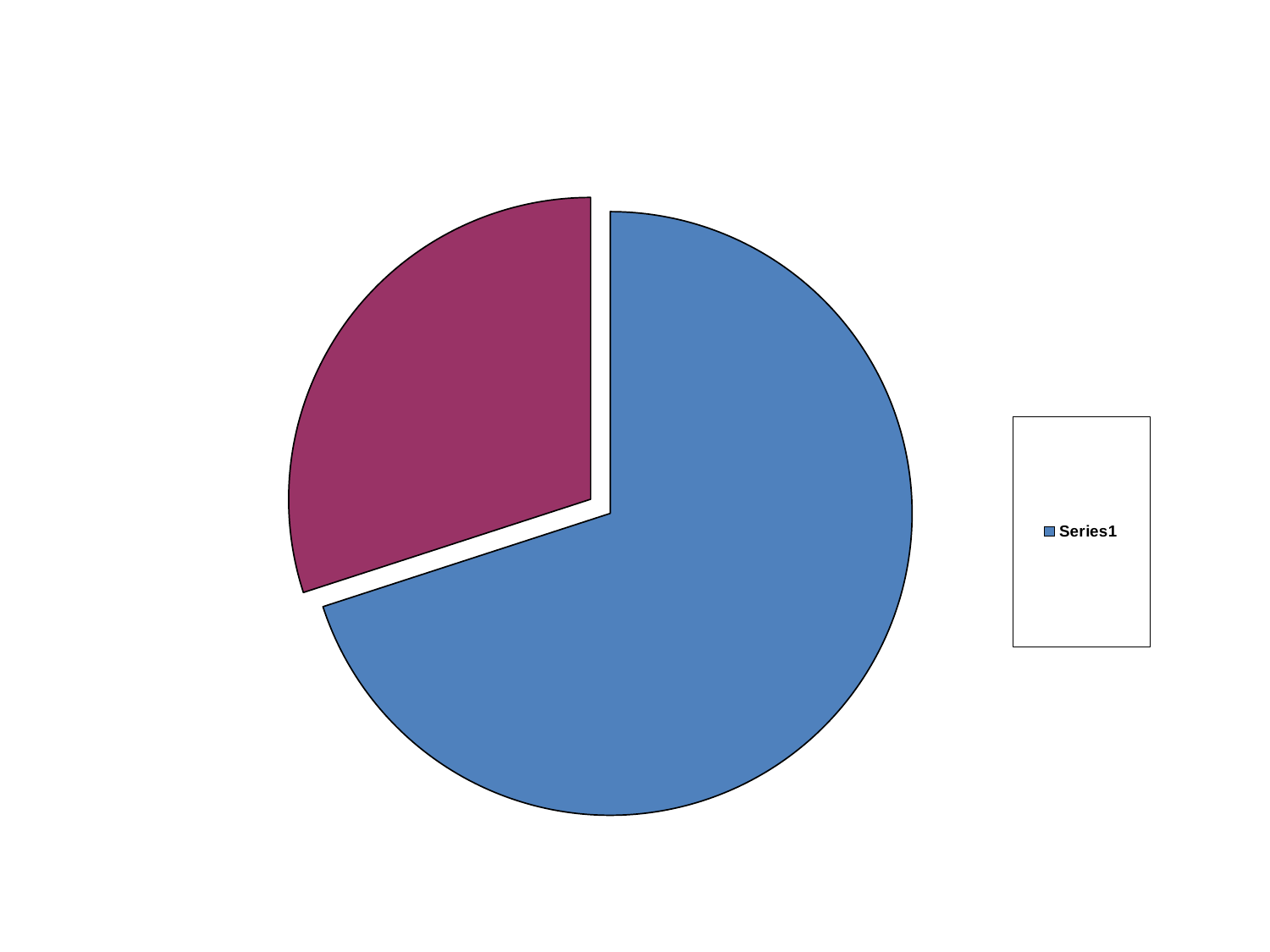

#

### Chart

| Category | Восток | Запад |  |
|---|---|---|---|
|  | 70.0 | 0.0 | None |
|  | 30.0 | 70.0 | None |